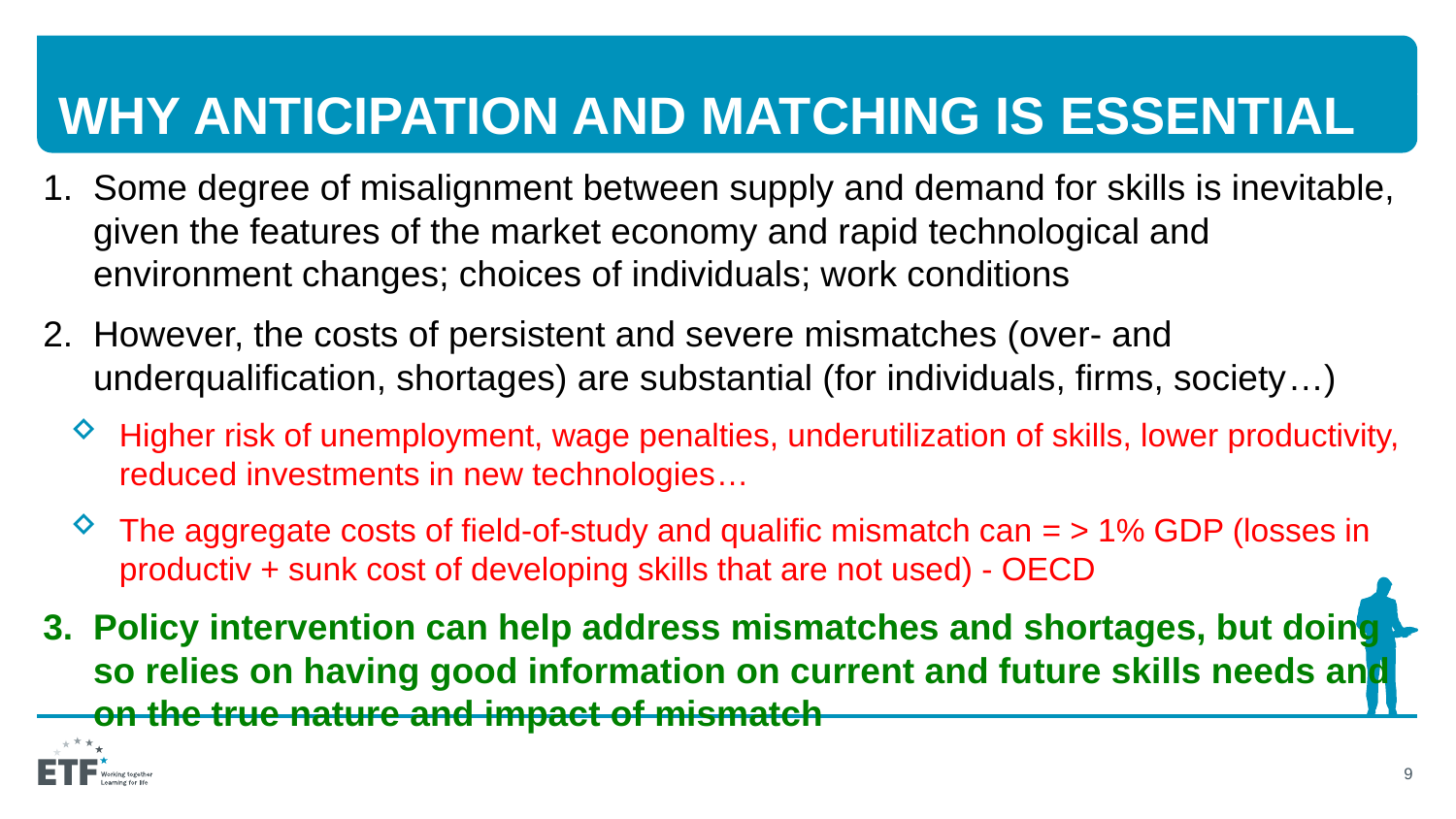

# Why anticipation and matching is essential
Some degree of misalignment between supply and demand for skills is inevitable, given the features of the market economy and rapid technological and environment changes; choices of individuals; work conditions
However, the costs of persistent and severe mismatches (over- and underqualification, shortages) are substantial (for individuals, firms, society…)
Higher risk of unemployment, wage penalties, underutilization of skills, lower productivity, reduced investments in new technologies…
The aggregate costs of field-of-study and qualific mismatch can = > 1% GDP (losses in productiv + sunk cost of developing skills that are not used) - OECD
Policy intervention can help address mismatches and shortages, but doing so relies on having good information on current and future skills needs and on the true nature and impact of mismatch
9